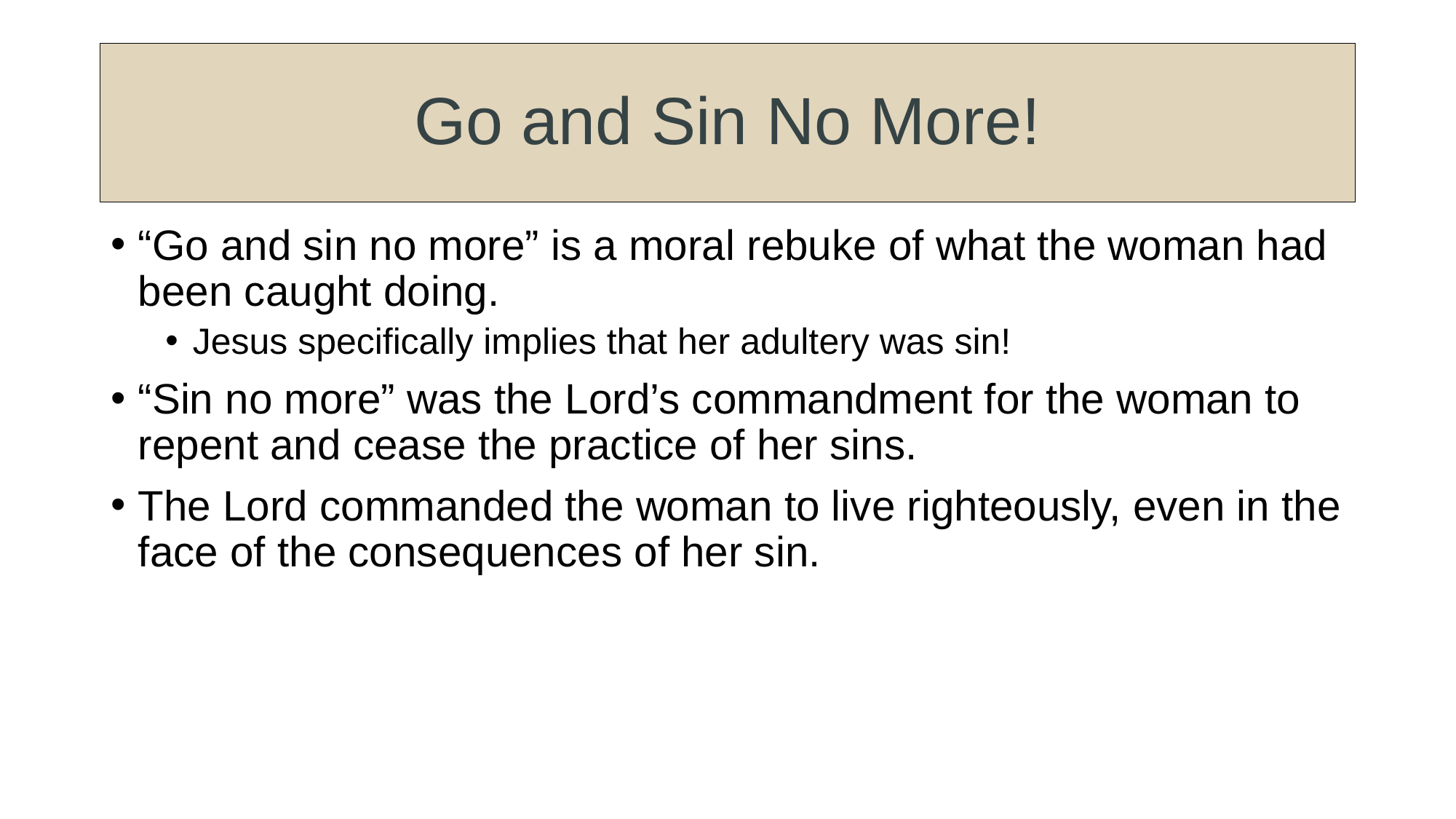

# Go and Sin No More!
“Go and sin no more” is a moral rebuke of what the woman had been caught doing.
Jesus specifically implies that her adultery was sin!
“Sin no more” was the Lord’s commandment for the woman to repent and cease the practice of her sins.
The Lord commanded the woman to live righteously, even in the face of the consequences of her sin.